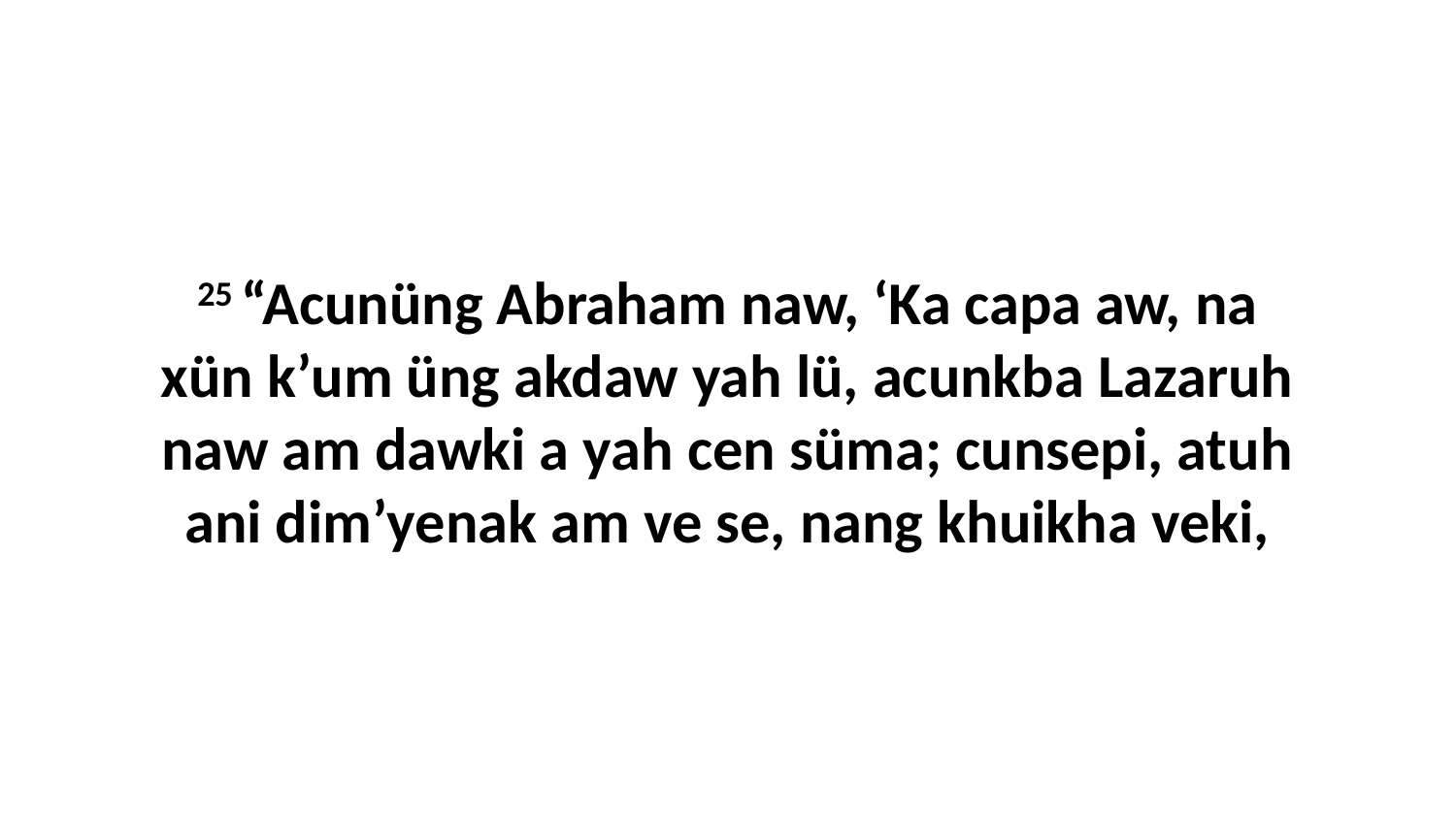

25 “Acunüng Abraham naw, ‘Ka capa aw, na xün k’um üng akdaw yah lü, acunkba Lazaruh naw am dawki a yah cen süma; cunsepi, atuh ani dim’yenak am ve se, nang khuikha veki,